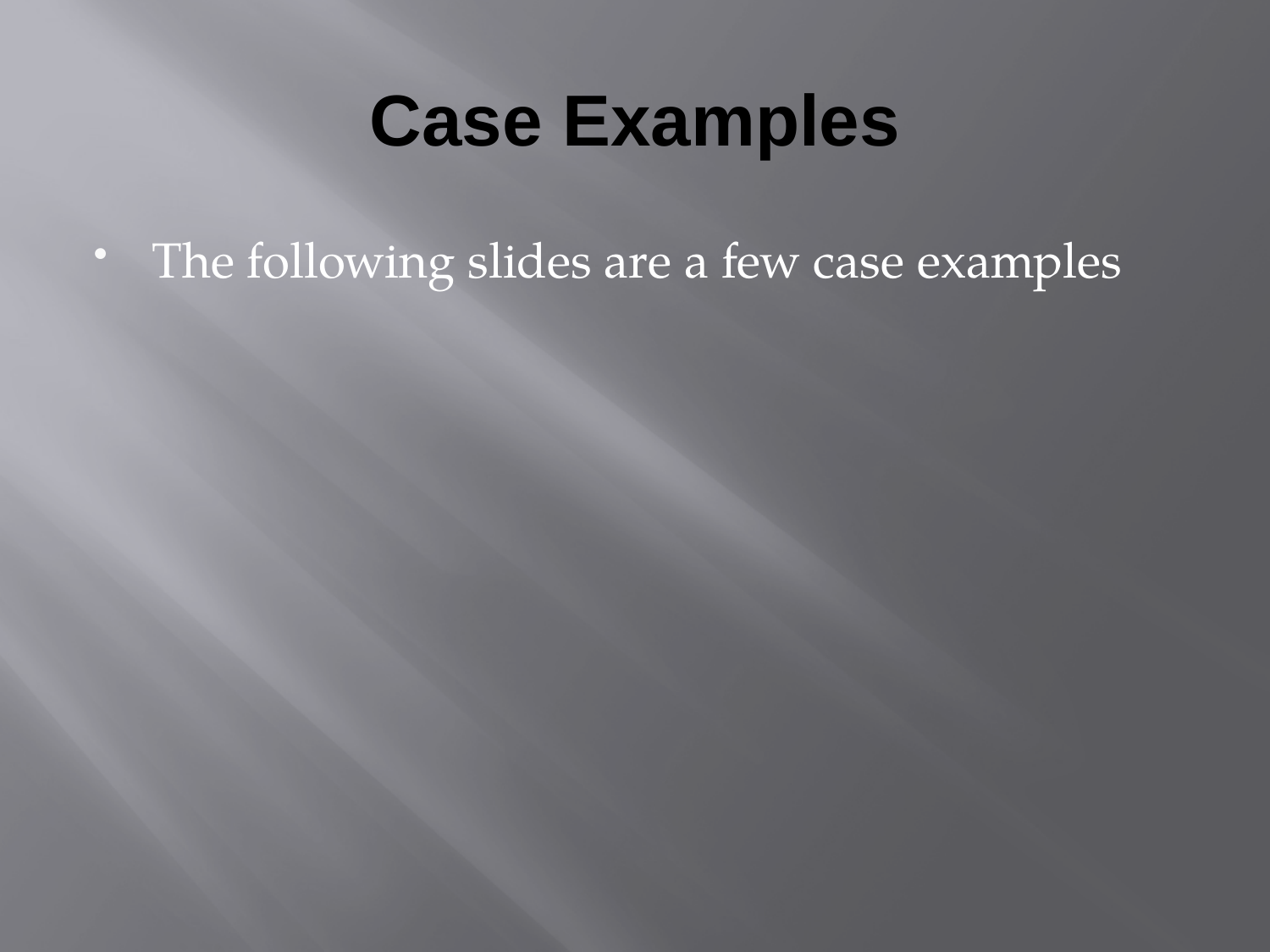

# Case Examples
The following slides are a few case examples